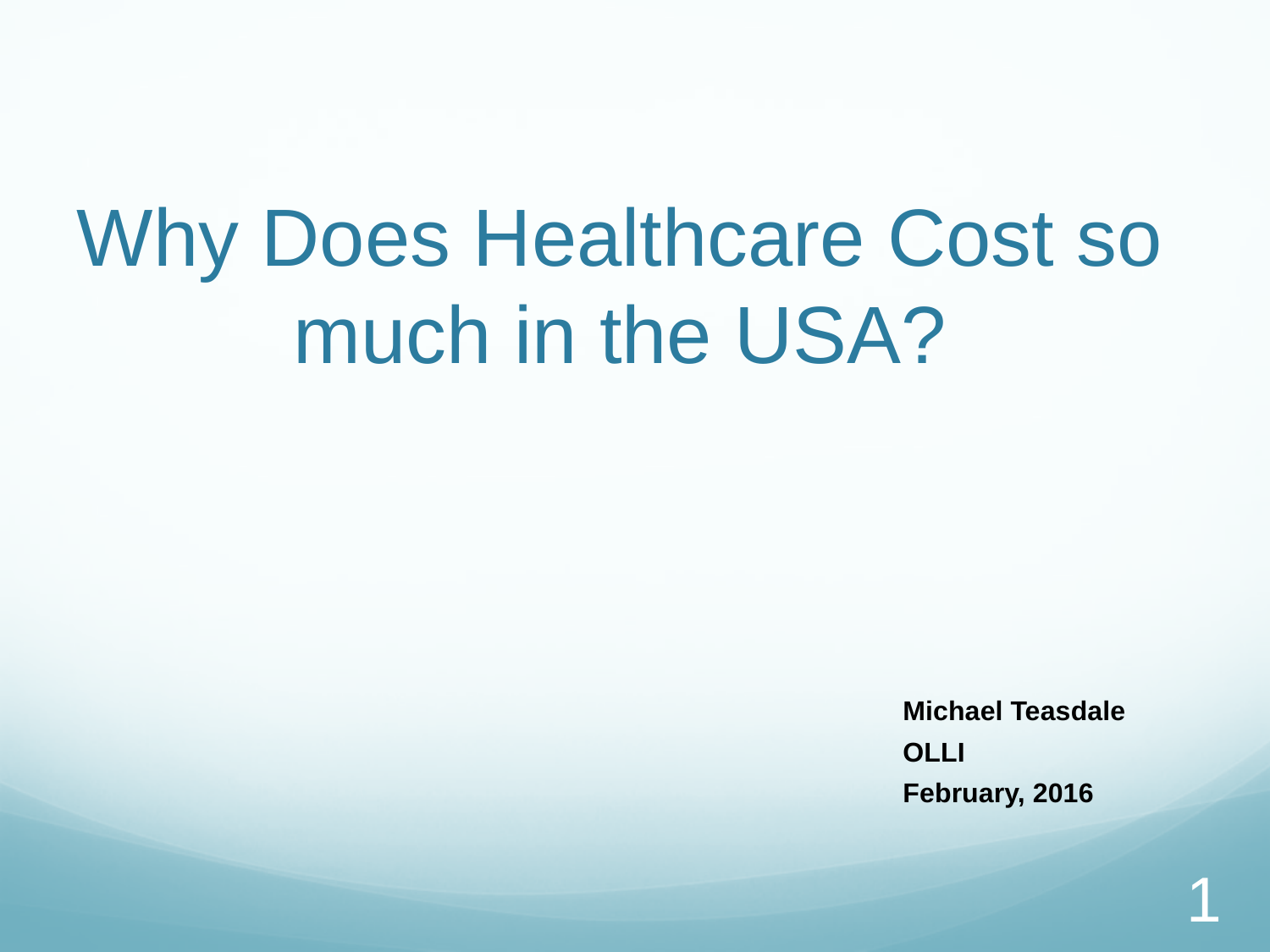

# Why Does Healthcare Cost so much in the USA?
Michael Teasdale
OLLI
February, 2016

1